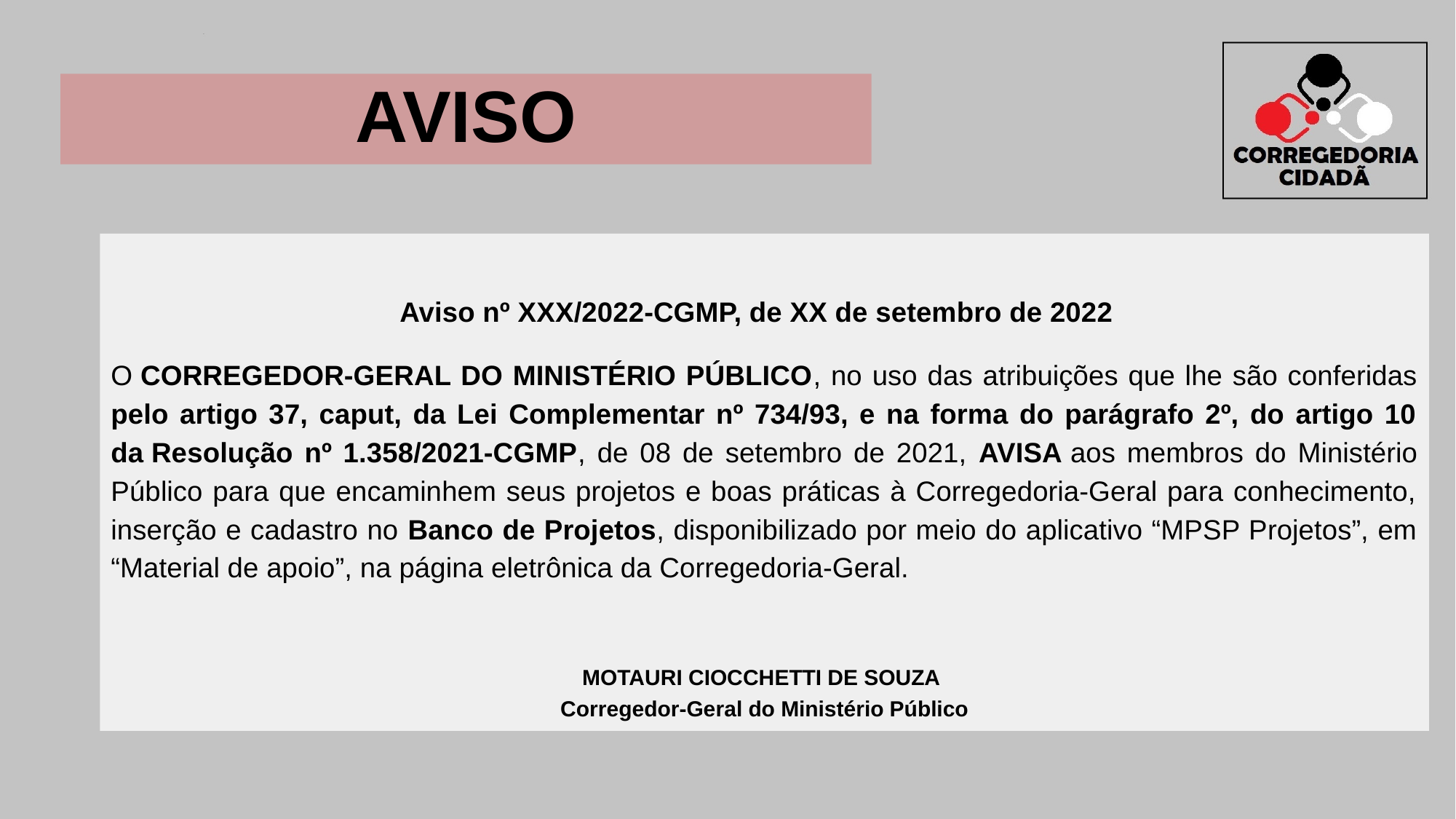

AVISO

Aviso nº XXX/2022-CGMP, de XX de setembro de 2022
O CORREGEDOR-GERAL DO MINISTÉRIO PÚBLICO, no uso das atribuições que lhe são conferidas pelo artigo 37, caput, da Lei Complementar nº 734/93, e na forma do parágrafo 2º, do artigo 10 da Resolução nº 1.358/2021-CGMP, de 08 de setembro de 2021, AVISA aos membros do Ministério Público para que encaminhem seus projetos e boas práticas à Corregedoria-Geral para conhecimento, inserção e cadastro no Banco de Projetos, disponibilizado por meio do aplicativo “MPSP Projetos”, em “Material de apoio”, na página eletrônica da Corregedoria-Geral.

MOTAURI CIOCCHETTI DE SOUZA
Corregedor-Geral do Ministério Público